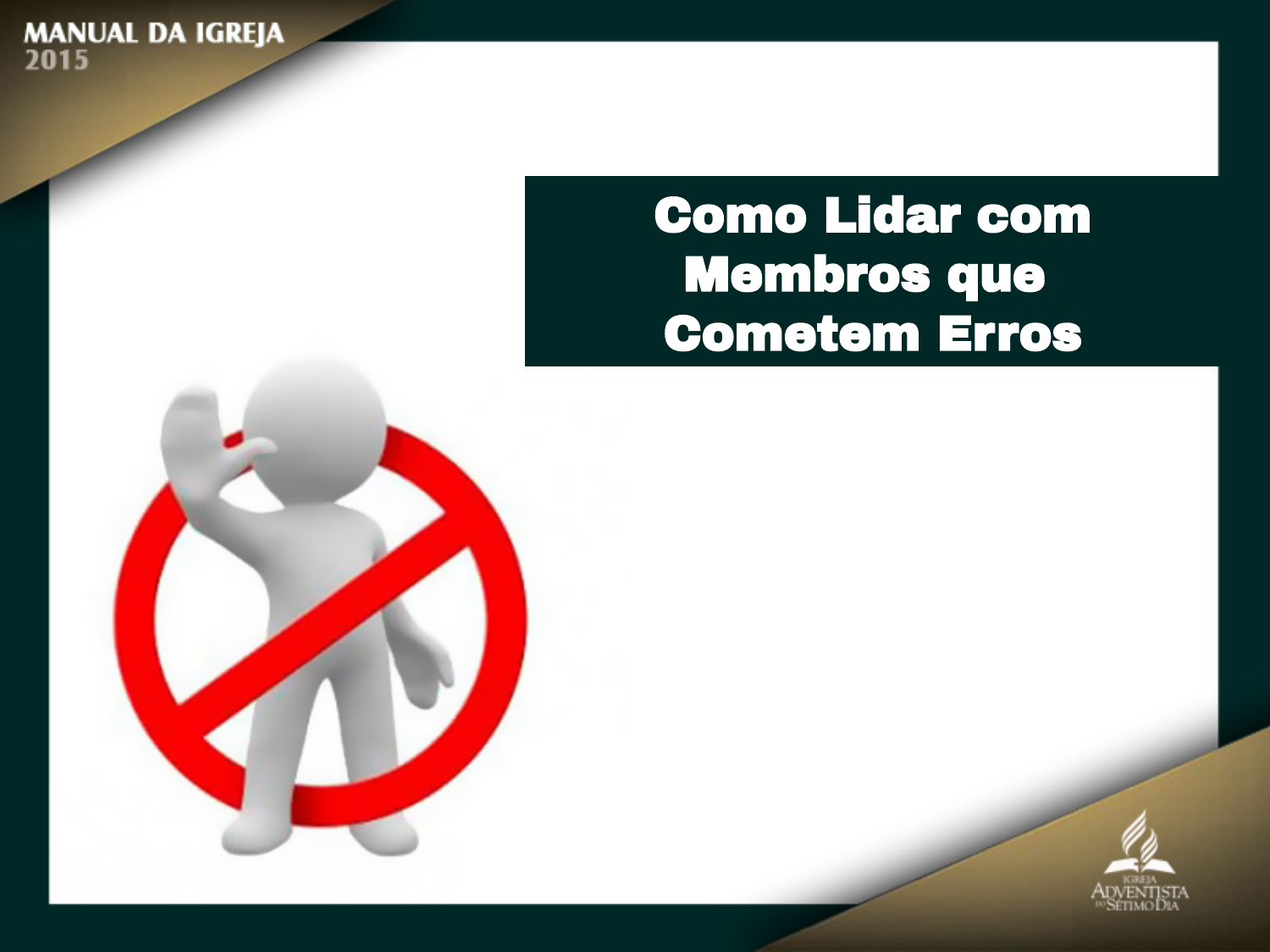

Como Lidar com Membros que
Cometem Erros